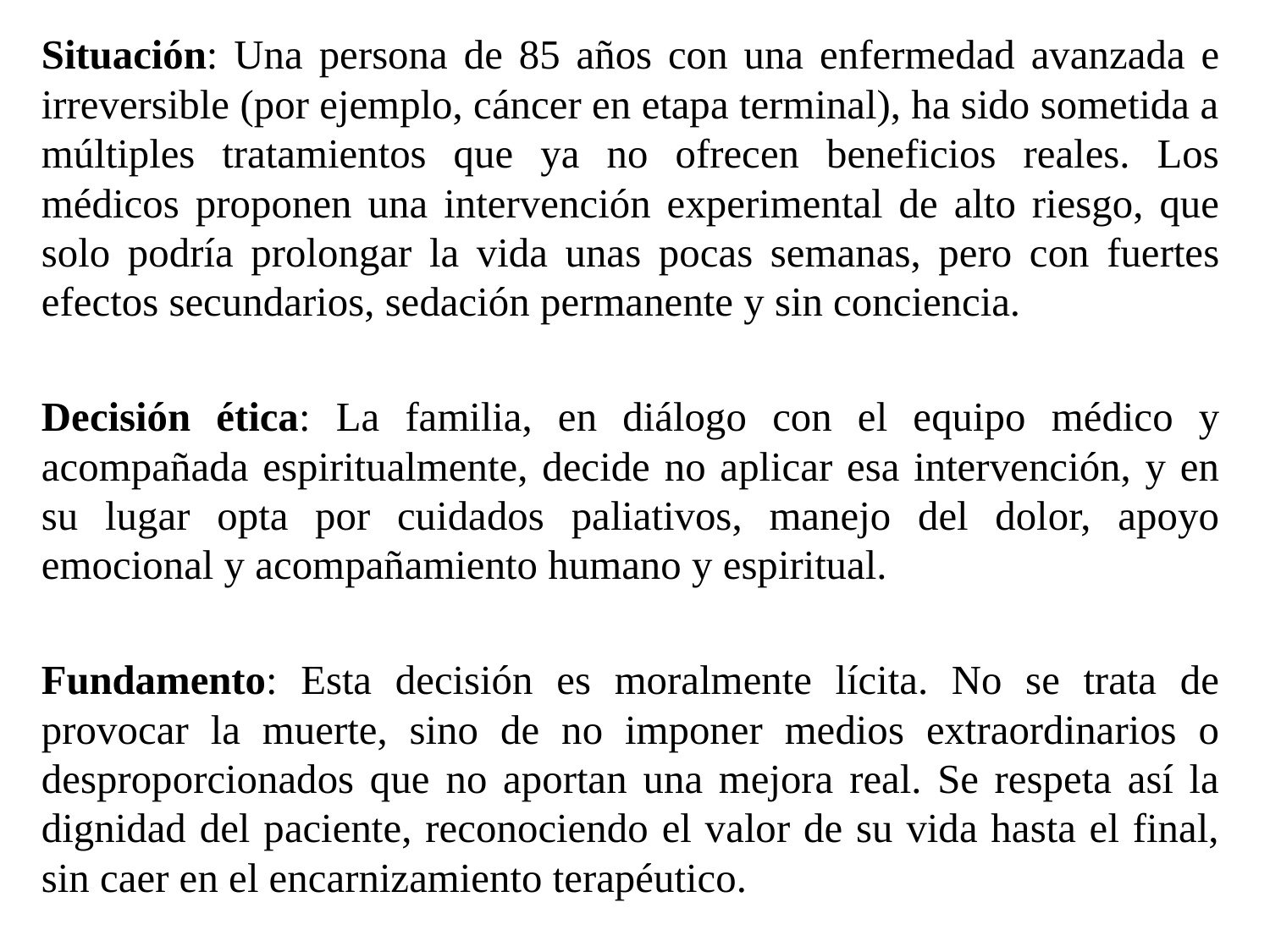

Situación: Una persona de 85 años con una enfermedad avanzada e irreversible (por ejemplo, cáncer en etapa terminal), ha sido sometida a múltiples tratamientos que ya no ofrecen beneficios reales. Los médicos proponen una intervención experimental de alto riesgo, que solo podría prolongar la vida unas pocas semanas, pero con fuertes efectos secundarios, sedación permanente y sin conciencia.

Decisión ética: La familia, en diálogo con el equipo médico y acompañada espiritualmente, decide no aplicar esa intervención, y en su lugar opta por cuidados paliativos, manejo del dolor, apoyo emocional y acompañamiento humano y espiritual.

Fundamento: Esta decisión es moralmente lícita. No se trata de provocar la muerte, sino de no imponer medios extraordinarios o desproporcionados que no aportan una mejora real. Se respeta así la dignidad del paciente, reconociendo el valor de su vida hasta el final, sin caer en el encarnizamiento terapéutico.